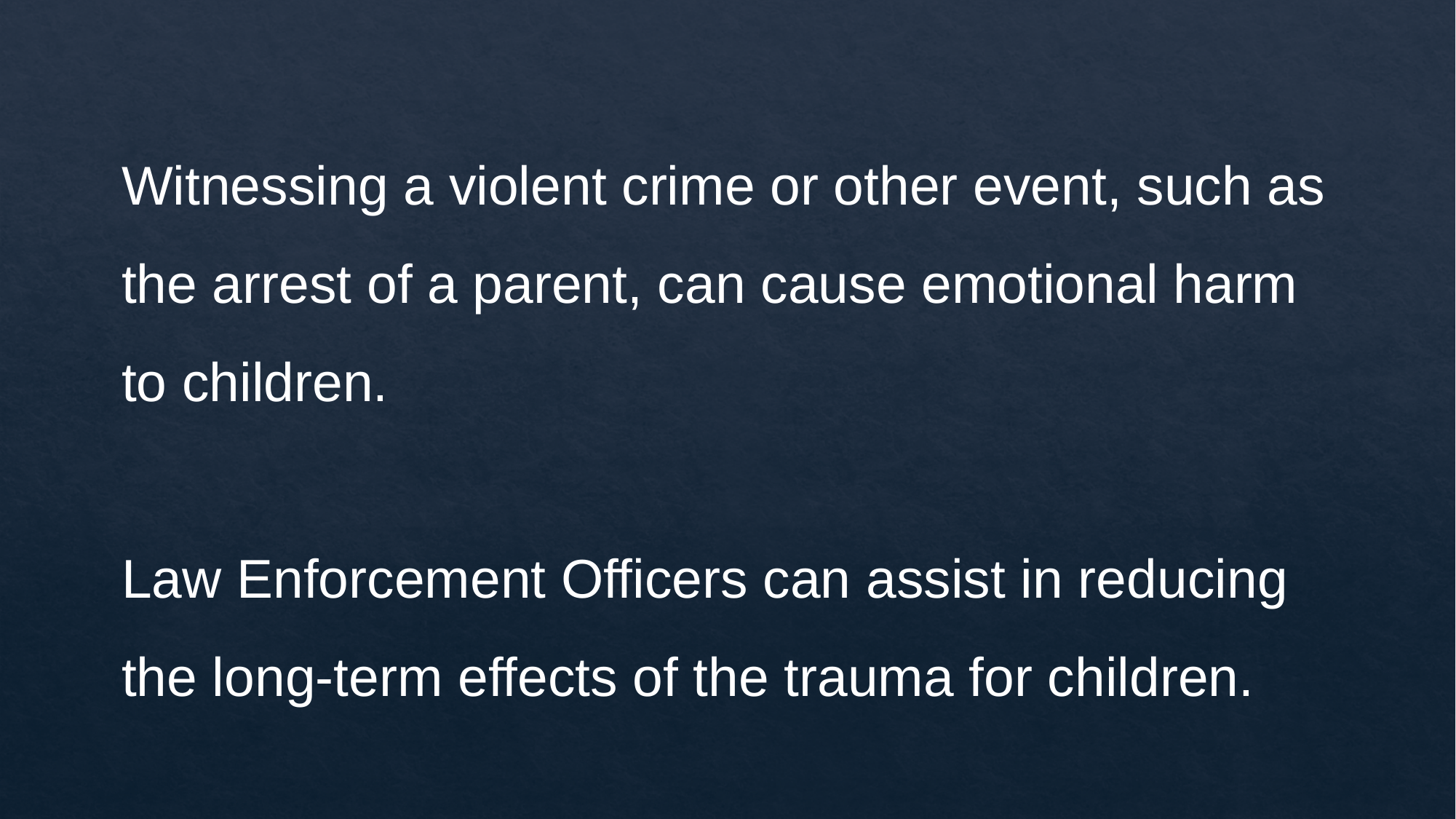

Witnessing a violent crime or other event, such as the arrest of a parent, can cause emotional harm to children.

Law Enforcement Officers can assist in reducing the long-term effects of the trauma for children.